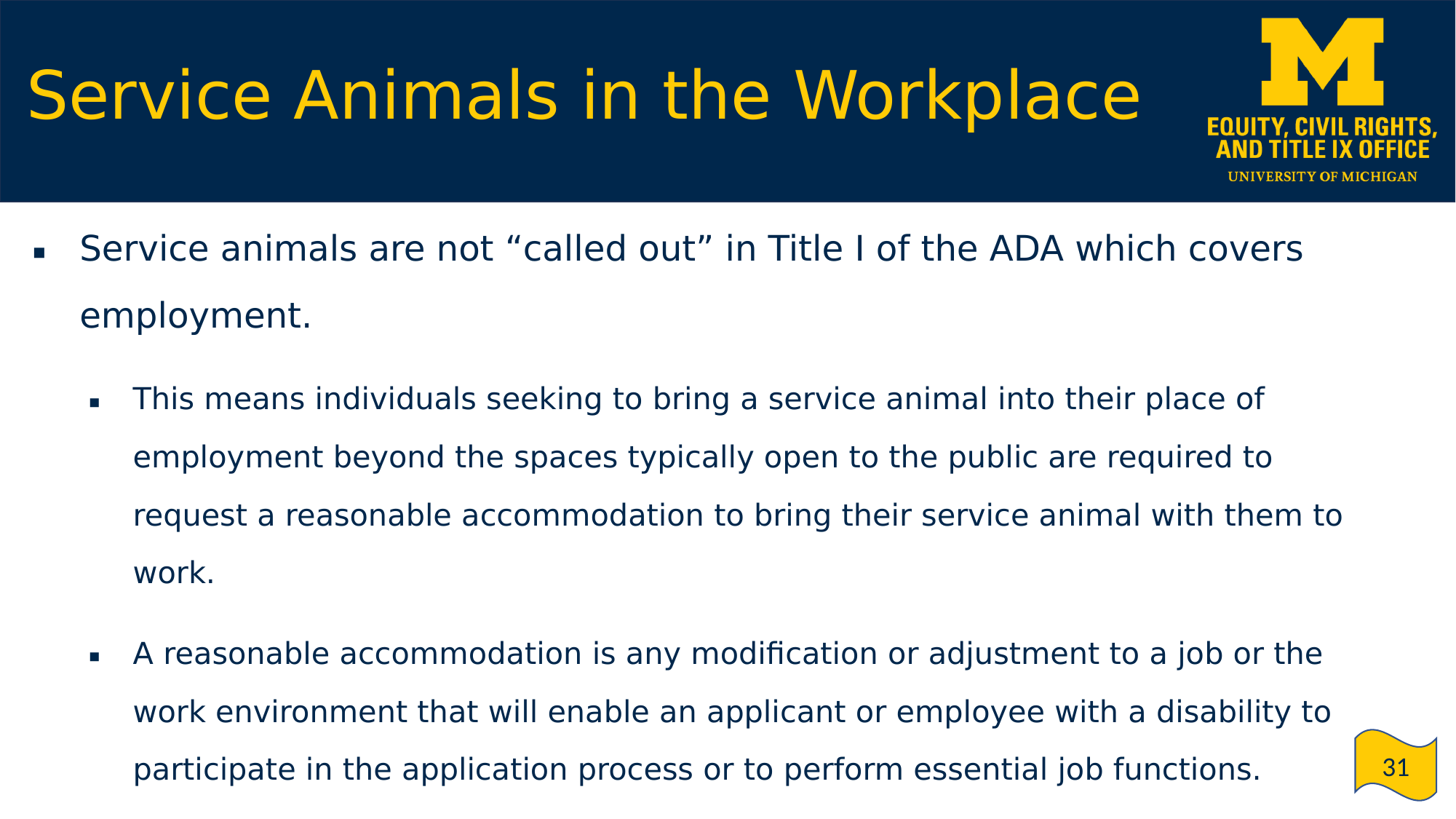

# Service Animals in the Workplace
Service animals are not “called out” in Title I of the ADA which covers employment.
This means individuals seeking to bring a service animal into their place of employment beyond the spaces typically open to the public are required to request a reasonable accommodation to bring their service animal with them to work.
A reasonable accommodation is any modification or adjustment to a job or the work environment that will enable an applicant or employee with a disability to participate in the application process or to perform essential job functions.